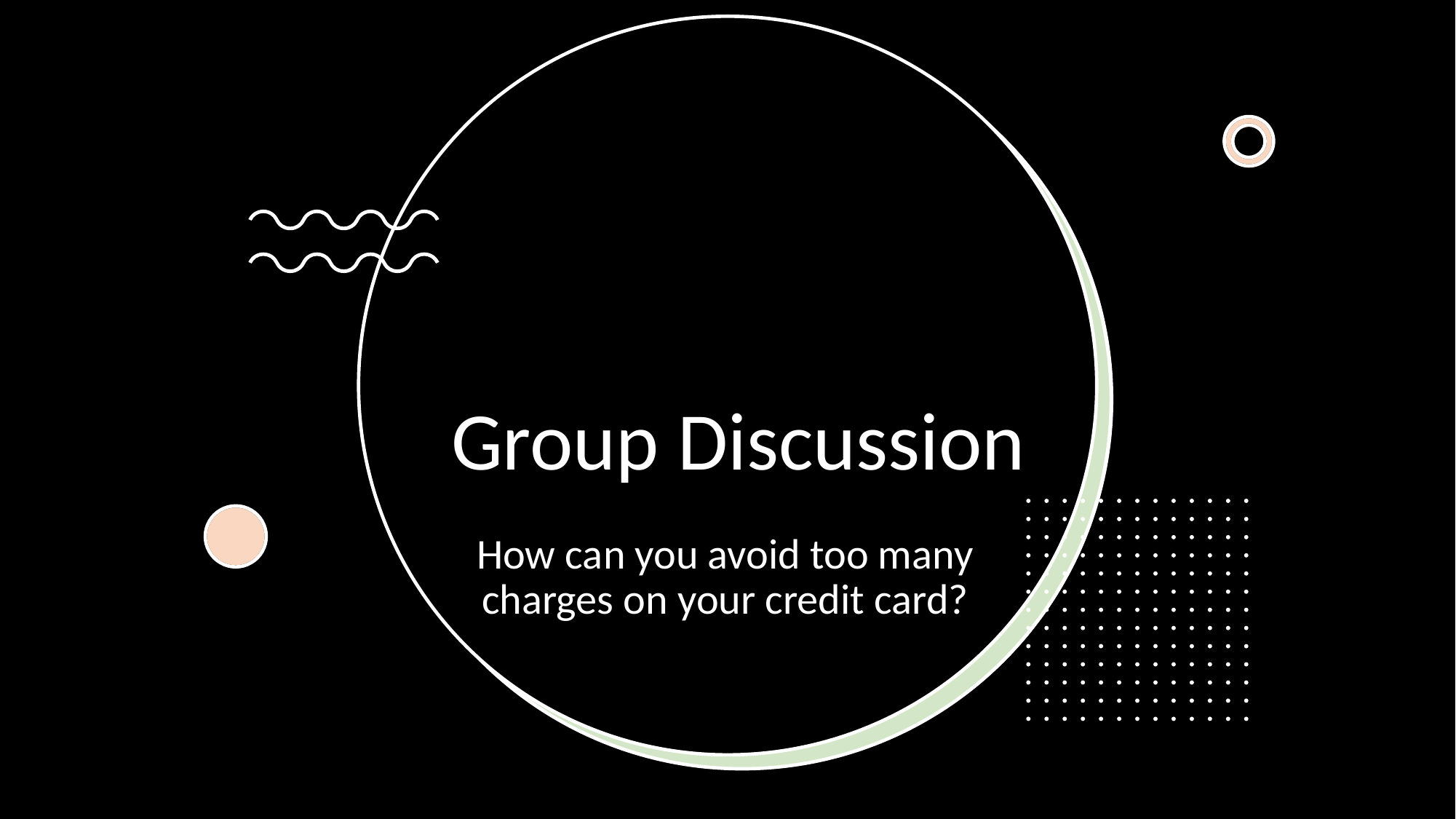

# Group Discussion

How can you avoid too many charges on your credit card?